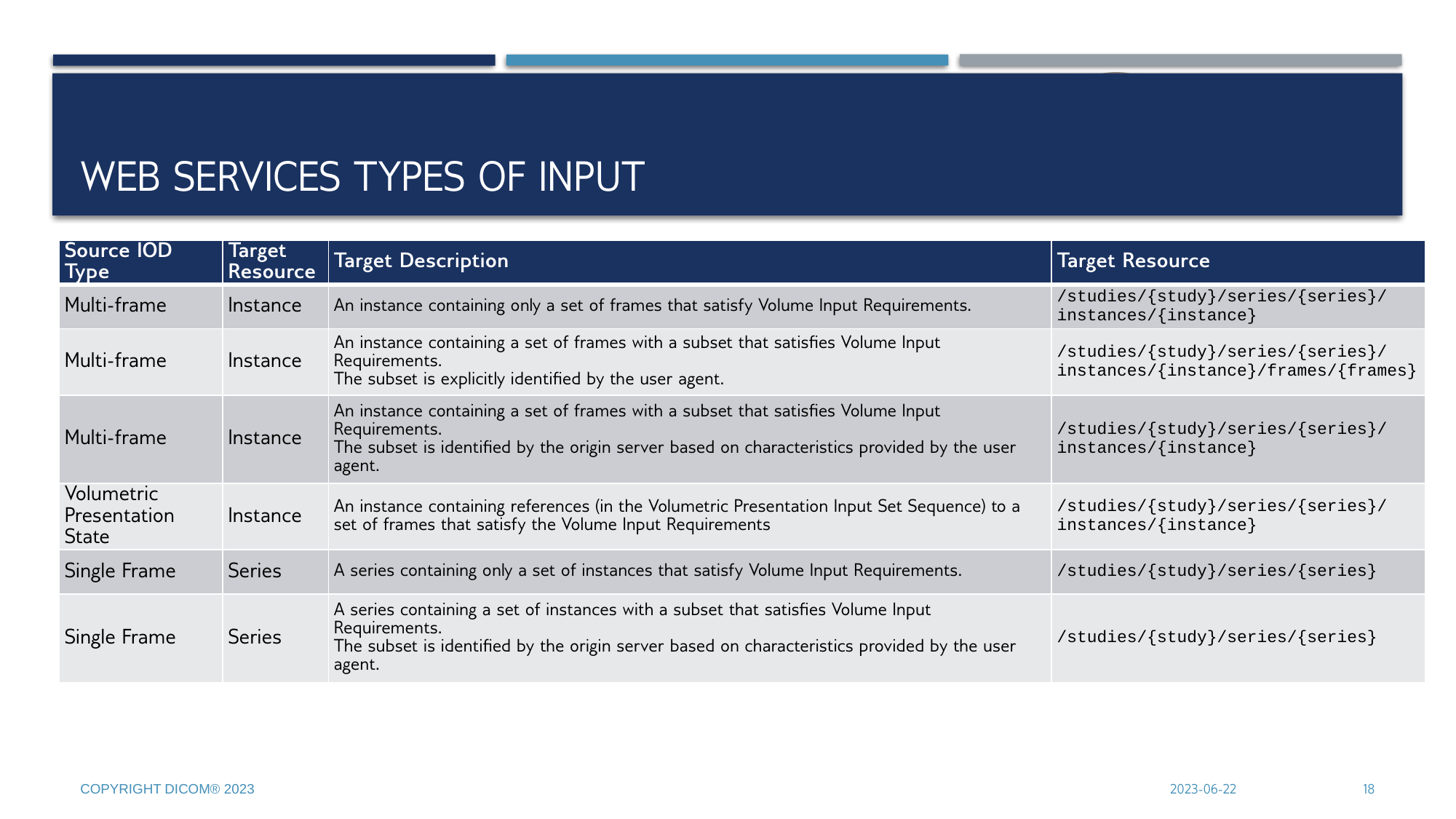

# Web Services Types of Input
| Source IOD Type | Target Resource | Target Description | Target Resource |
| --- | --- | --- | --- |
| Multi-frame | Instance | An instance containing only a set of frames that satisfy Volume Input Requirements. | /studies/{study}/series/{series}/instances/{instance} |
| Multi-frame | Instance | An instance containing a set of frames with a subset that satisfies Volume Input Requirements. The subset is explicitly identified by the user agent. | /studies/{study}/series/{series}/instances/{instance}/frames/{frames} |
| Multi-frame | Instance | An instance containing a set of frames with a subset that satisfies Volume Input Requirements. The subset is identified by the origin server based on characteristics provided by the user agent. | /studies/{study}/series/{series}/instances/{instance} |
| Volumetric Presentation State | Instance | An instance containing references (in the Volumetric Presentation Input Set Sequence) to a set of frames that satisfy the Volume Input Requirements | /studies/{study}/series/{series}/instances/{instance} |
| Single Frame | Series | A series containing only a set of instances that satisfy Volume Input Requirements. | /studies/{study}/series/{series} |
| Single Frame | Series | A series containing a set of instances with a subset that satisfies Volume Input Requirements. The subset is identified by the origin server based on characteristics provided by the user agent. | /studies/{study}/series/{series} |
Copyright DICOM® 2023
2023-06-22
18